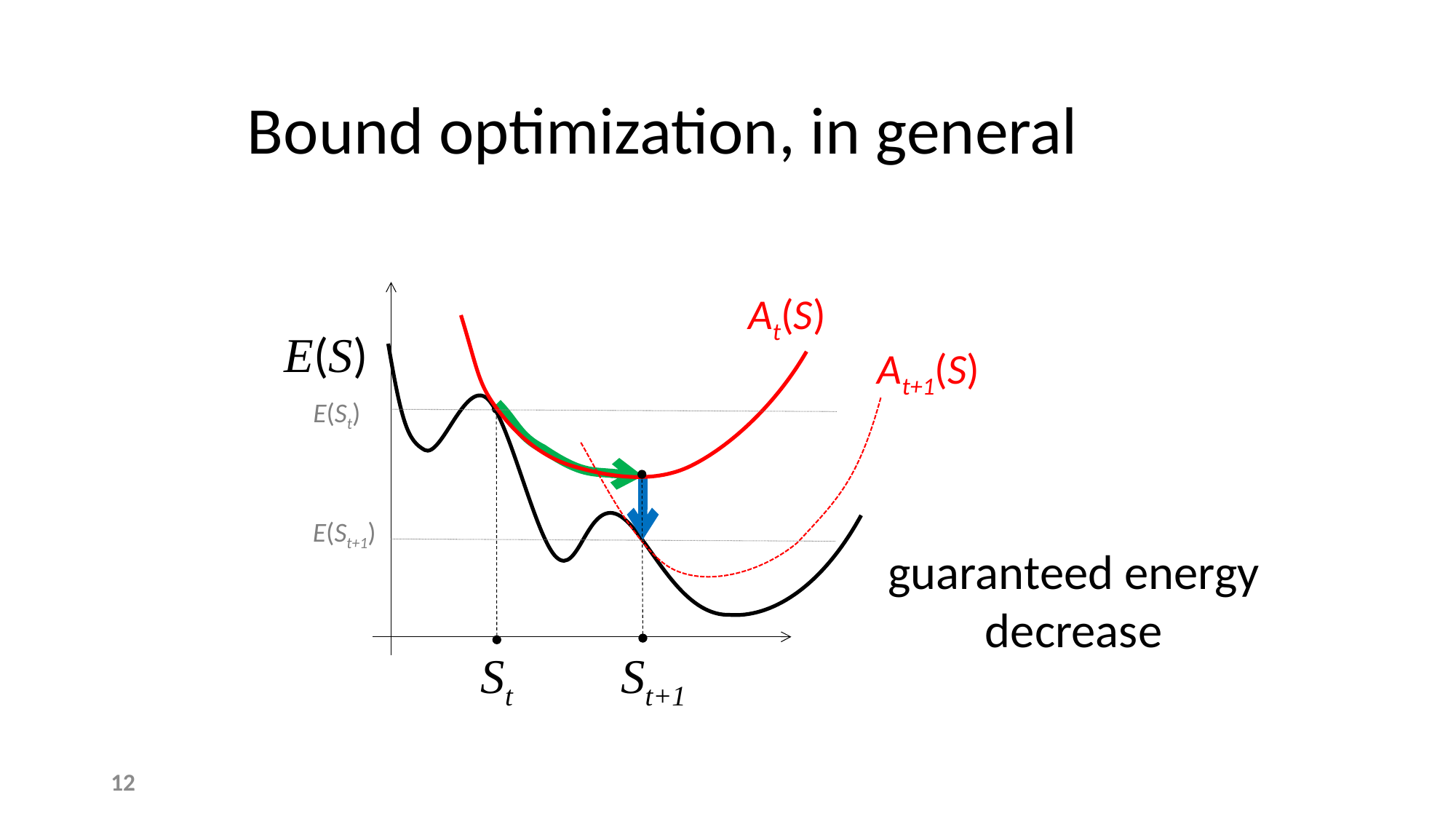

# Bound optimization, in general
At(S)

E(S)
At+1(S)

E(St)

guaranteed energy decrease
E(St+1)
St
St+1
12